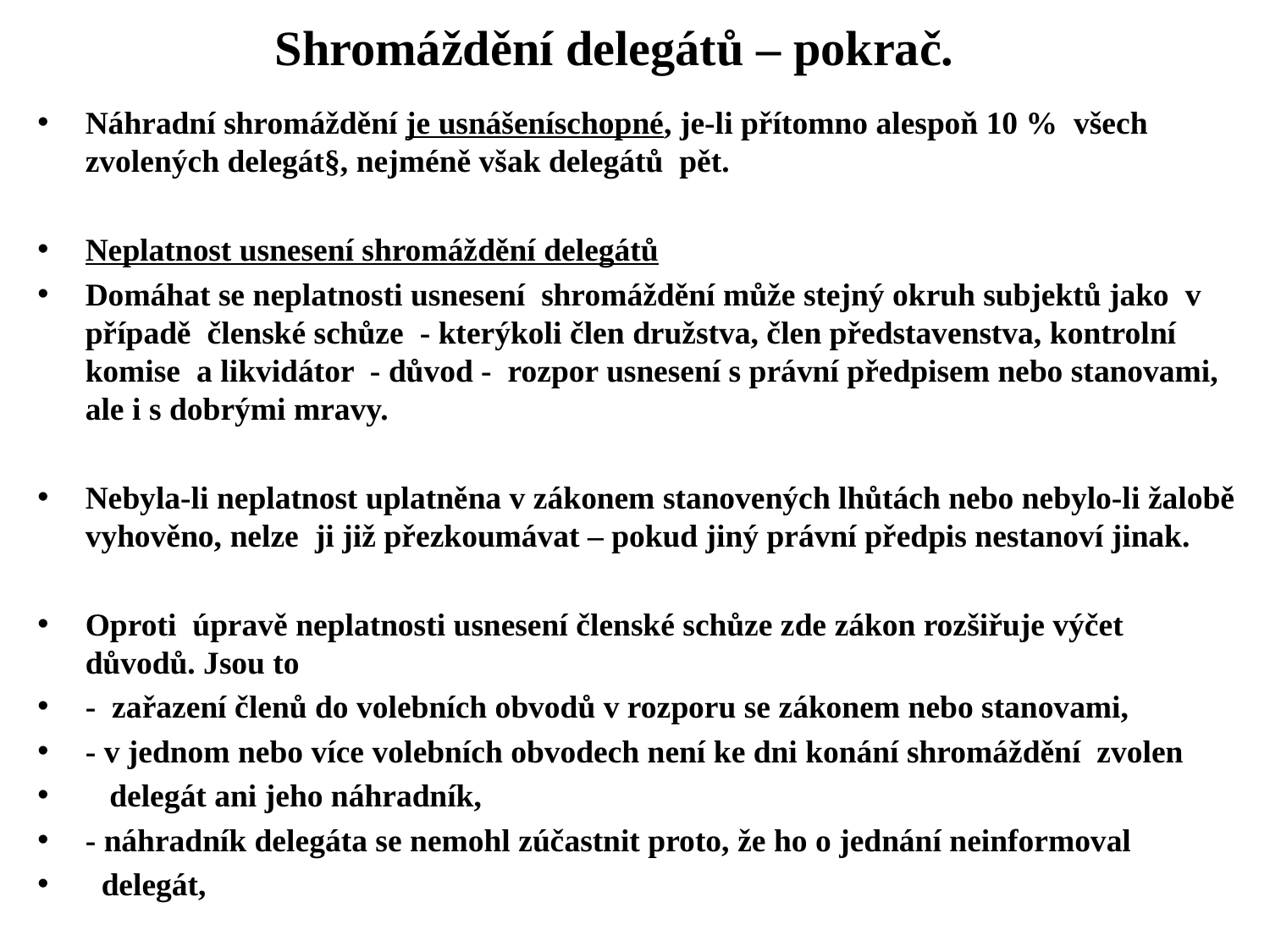

# Shromáždění delegátů – pokrač.
Náhradní shromáždění je usnášeníschopné, je-li přítomno alespoň 10 %  všech zvolených delegát§, nejméně však delegátů  pět.

Neplatnost usnesení shromáždění delegátů
Domáhat se neplatnosti usnesení  shromáždění může stejný okruh subjektů jako  v případě  členské schůze  - kterýkoli člen družstva, člen představenstva, kontrolní komise  a likvidátor  - důvod -  rozpor usnesení s právní předpisem nebo stanovami, ale i s dobrými mravy.

Nebyla-li neplatnost uplatněna v zákonem stanovených lhůtách nebo nebylo-li žalobě vyhověno, nelze  ji již přezkoumávat – pokud jiný právní předpis nestanoví jinak.

Oproti  úpravě neplatnosti usnesení členské schůze zde zákon rozšiřuje výčet důvodů. Jsou to
-  zařazení členů do volebních obvodů v rozporu se zákonem nebo stanovami,
- v jednom nebo více volebních obvodech není ke dni konání shromáždění  zvolen
   delegát ani jeho náhradník,
- náhradník delegáta se nemohl zúčastnit proto, že ho o jednání neinformoval
  delegát,